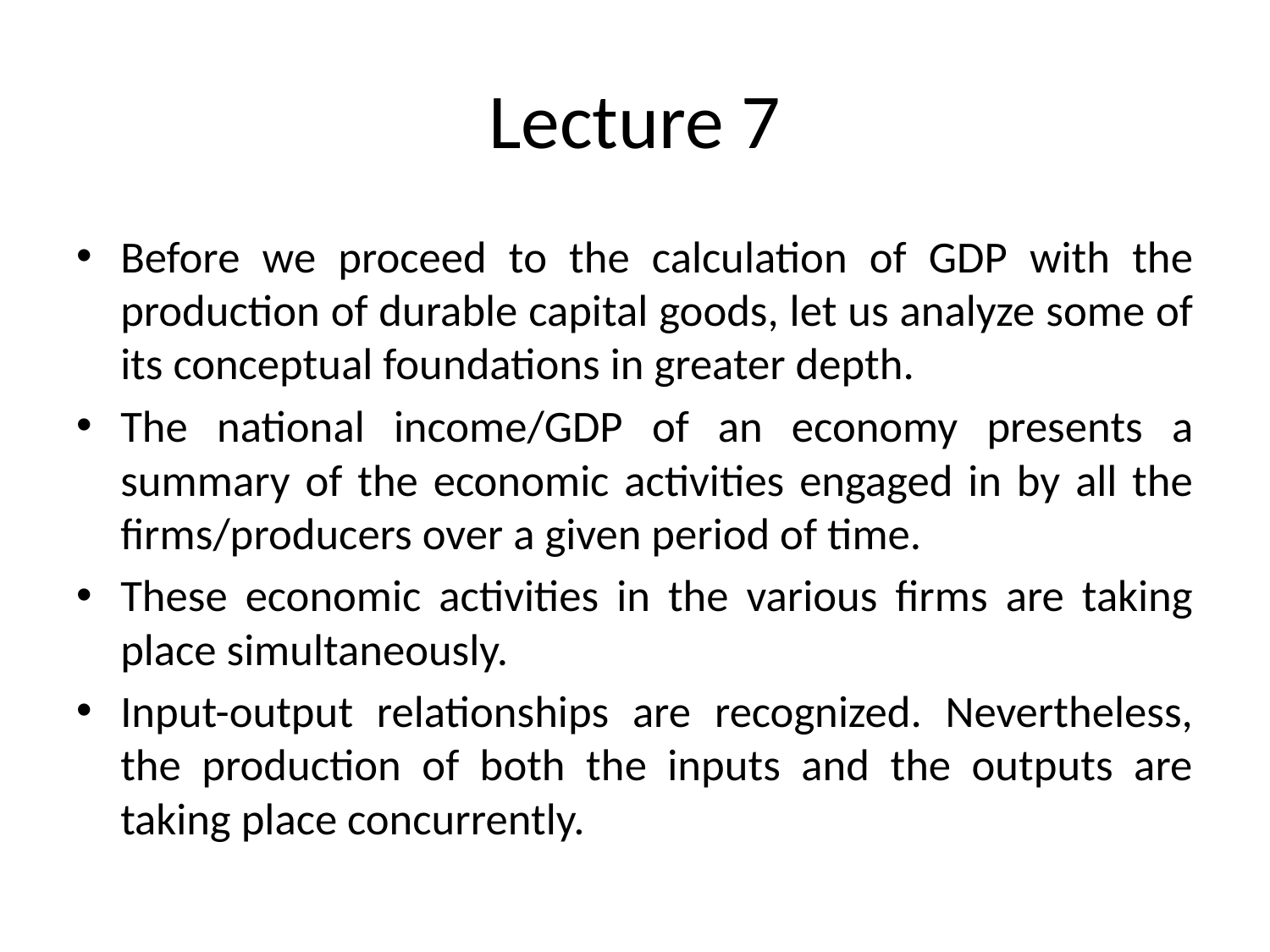

# Lecture 7
Before we proceed to the calculation of GDP with the production of durable capital goods, let us analyze some of its conceptual foundations in greater depth.
The national income/GDP of an economy presents a summary of the economic activities engaged in by all the firms/producers over a given period of time.
These economic activities in the various firms are taking place simultaneously.
Input-output relationships are recognized. Nevertheless, the production of both the inputs and the outputs are taking place concurrently.